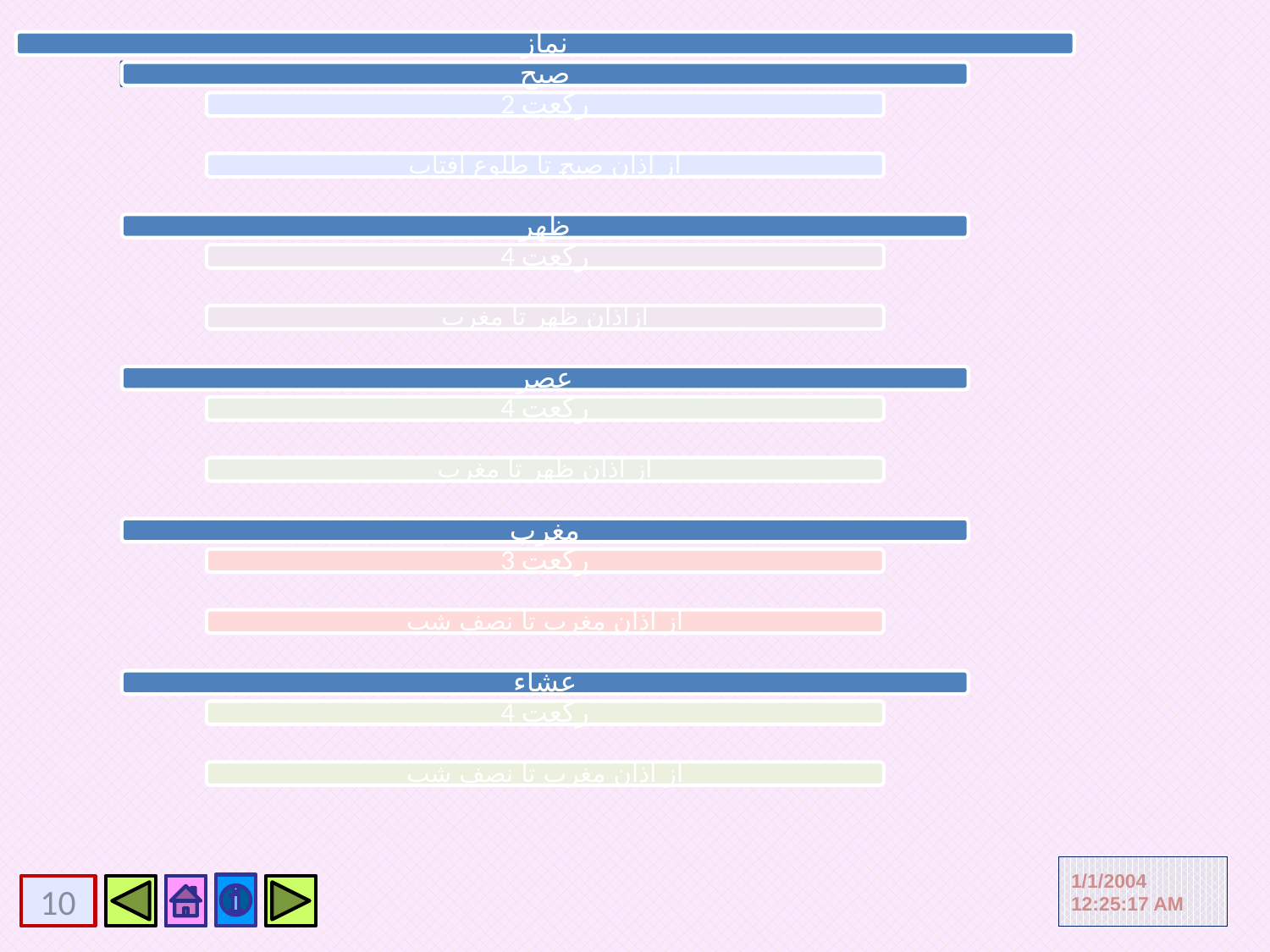

نماز
صبح
عشاء
مغرب
ظهر
عصر
ازاذان ظهر تا مغرب
از اذان ظهر تا مغرب
از اذان مغرب تا نصف شب
از اذان مغرب تا نصف شب
1/1/2004 12:25:17 AM
13